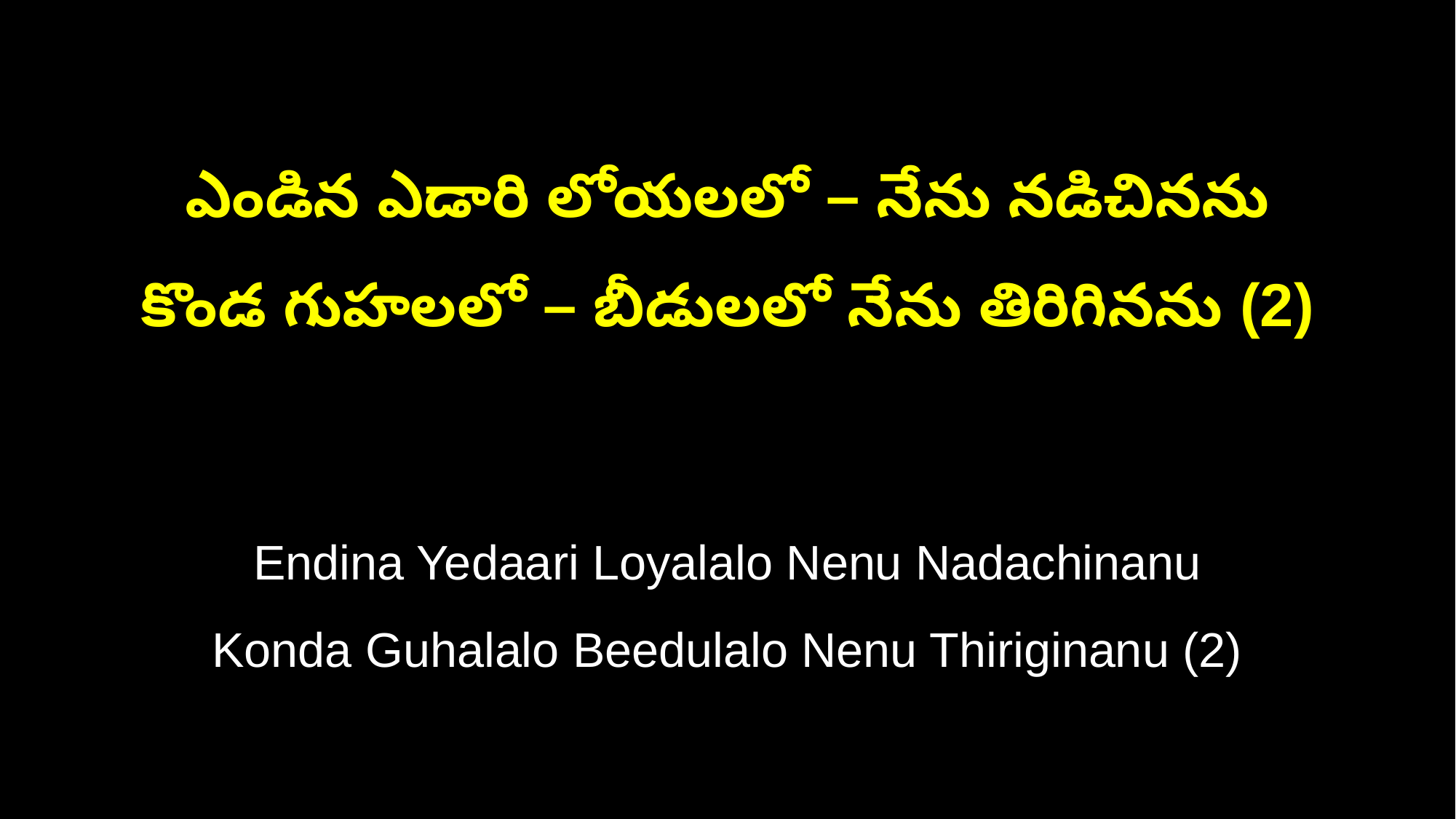

ఎండిన ఎడారి లోయలలో – నేను నడిచినను
కొండ గుహలలో – బీడులలో నేను తిరిగినను (2)
Endina Yedaari Loyalalo Nenu Nadachinanu
Konda Guhalalo Beedulalo Nenu Thiriginanu (2)